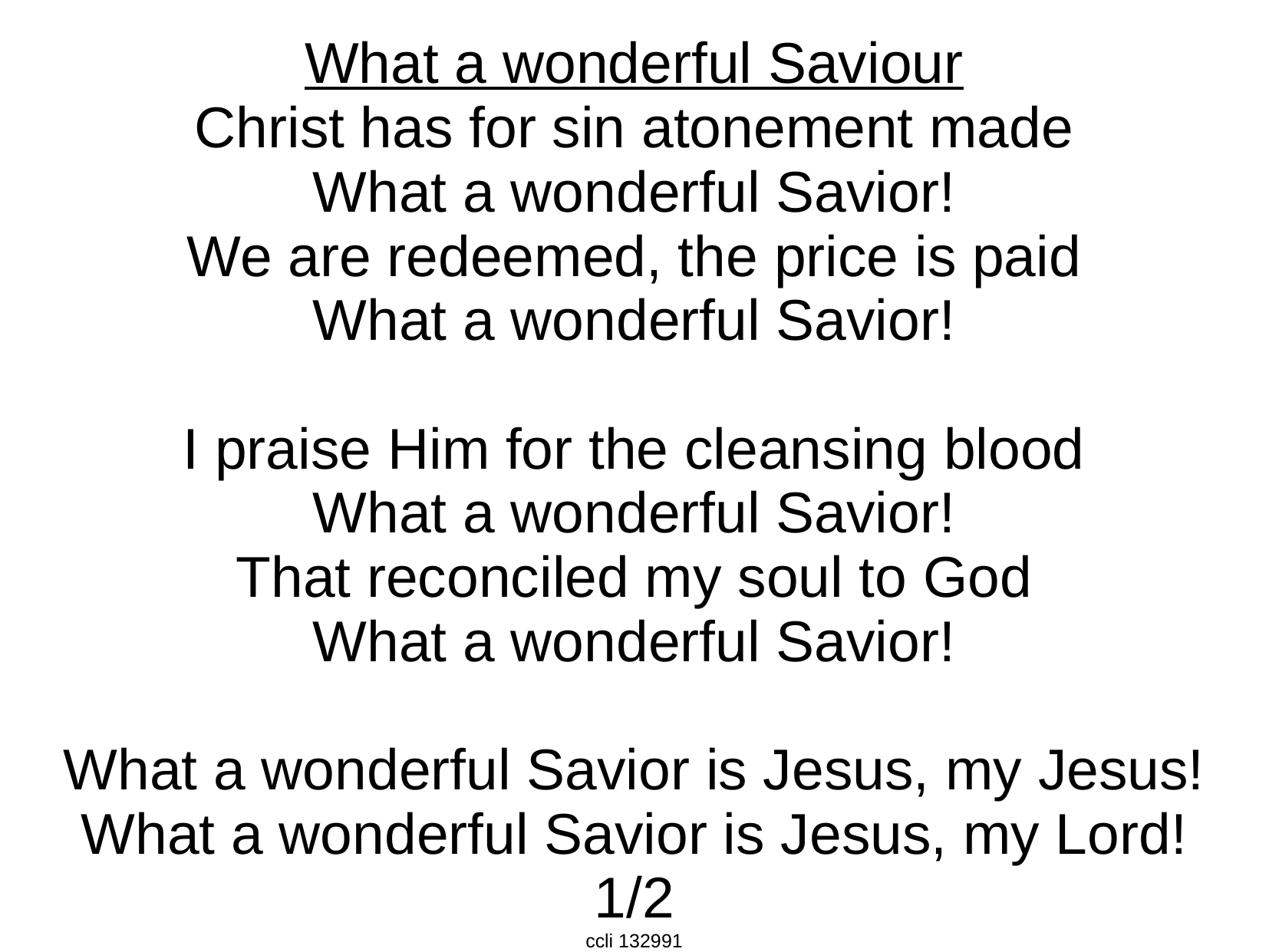

What a wonderful Saviour
Christ has for sin atonement made
What a wonderful Savior!
We are redeemed, the price is paid
What a wonderful Savior!

I praise Him for the cleansing blood
What a wonderful Savior!
That reconciled my soul to God
What a wonderful Savior!

What a wonderful Savior is Jesus, my Jesus!
What a wonderful Savior is Jesus, my Lord!
1/2
ccli 132991